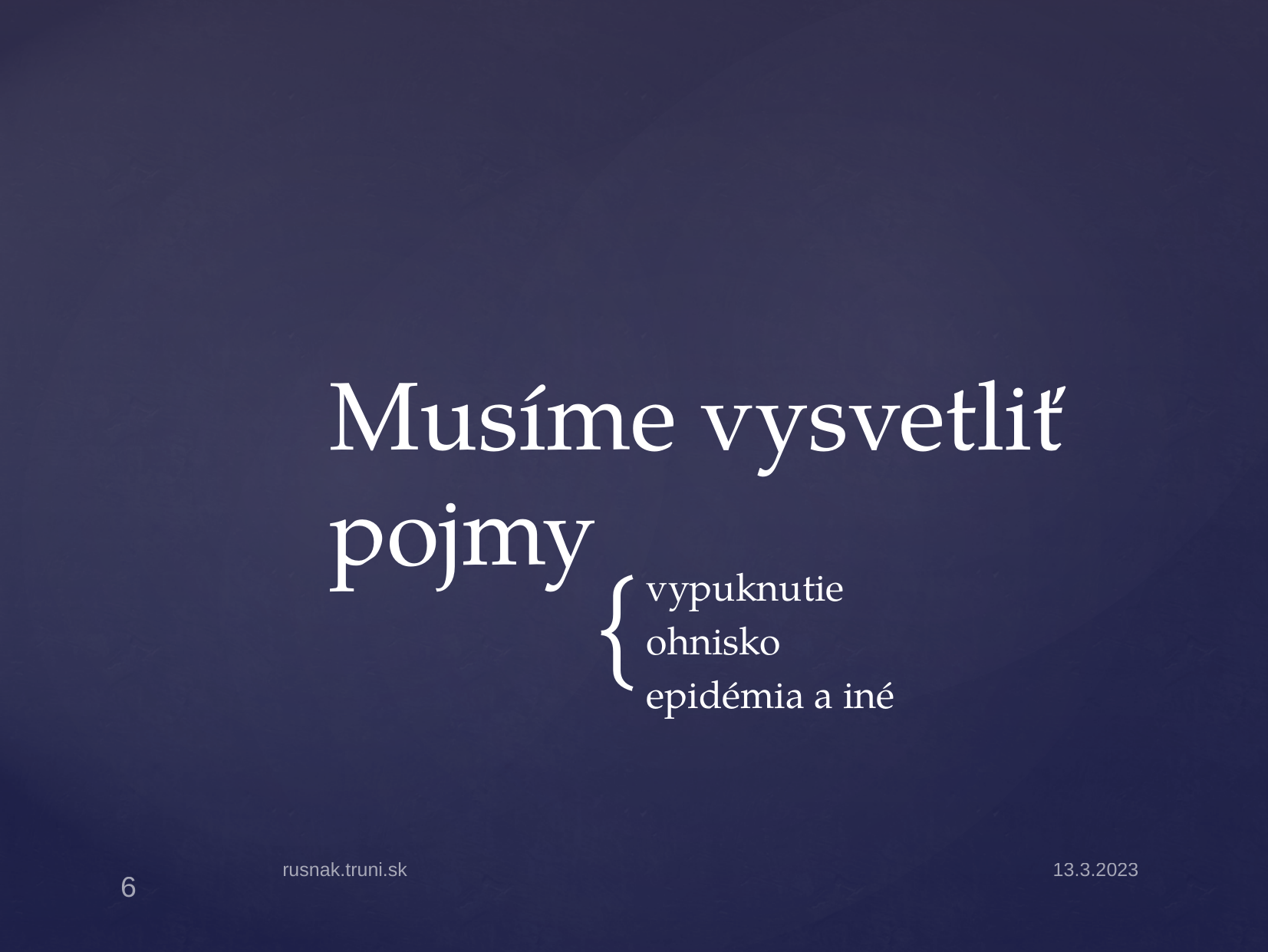

# Musíme vysvetliť pojmy
vypuknutie
ohnisko
epidémia a iné
rusnak.truni.sk
13.3.2023
6